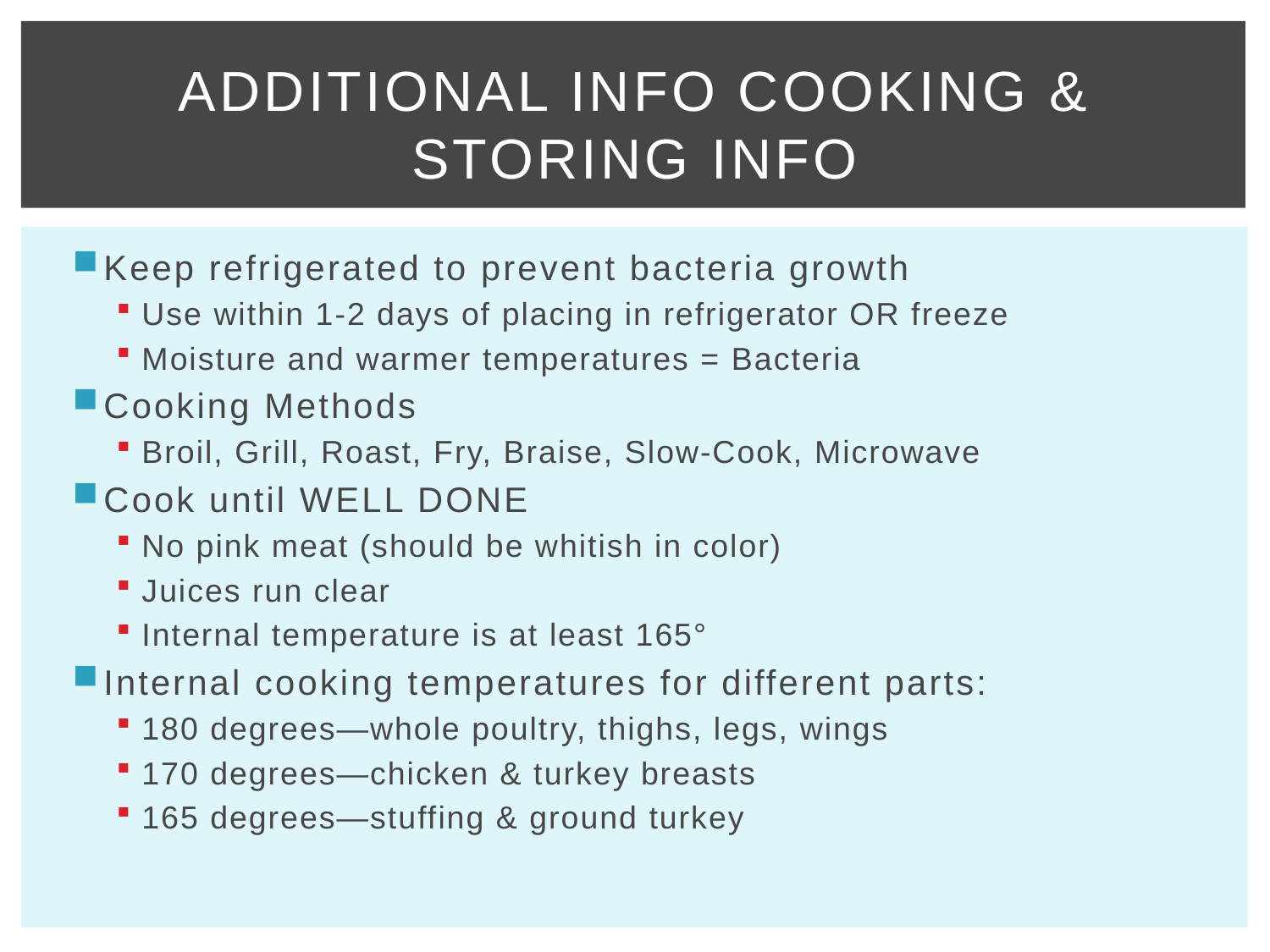

# Additional info cooking & storing info
Keep refrigerated to prevent bacteria growth
Use within 1-2 days of placing in refrigerator OR freeze
Moisture and warmer temperatures = Bacteria
Cooking Methods
Broil, Grill, Roast, Fry, Braise, Slow-Cook, Microwave
Cook until WELL DONE
No pink meat (should be whitish in color)
Juices run clear
Internal temperature is at least 165°
Internal cooking temperatures for different parts:
180 degrees—whole poultry, thighs, legs, wings
170 degrees—chicken & turkey breasts
165 degrees—stuffing & ground turkey